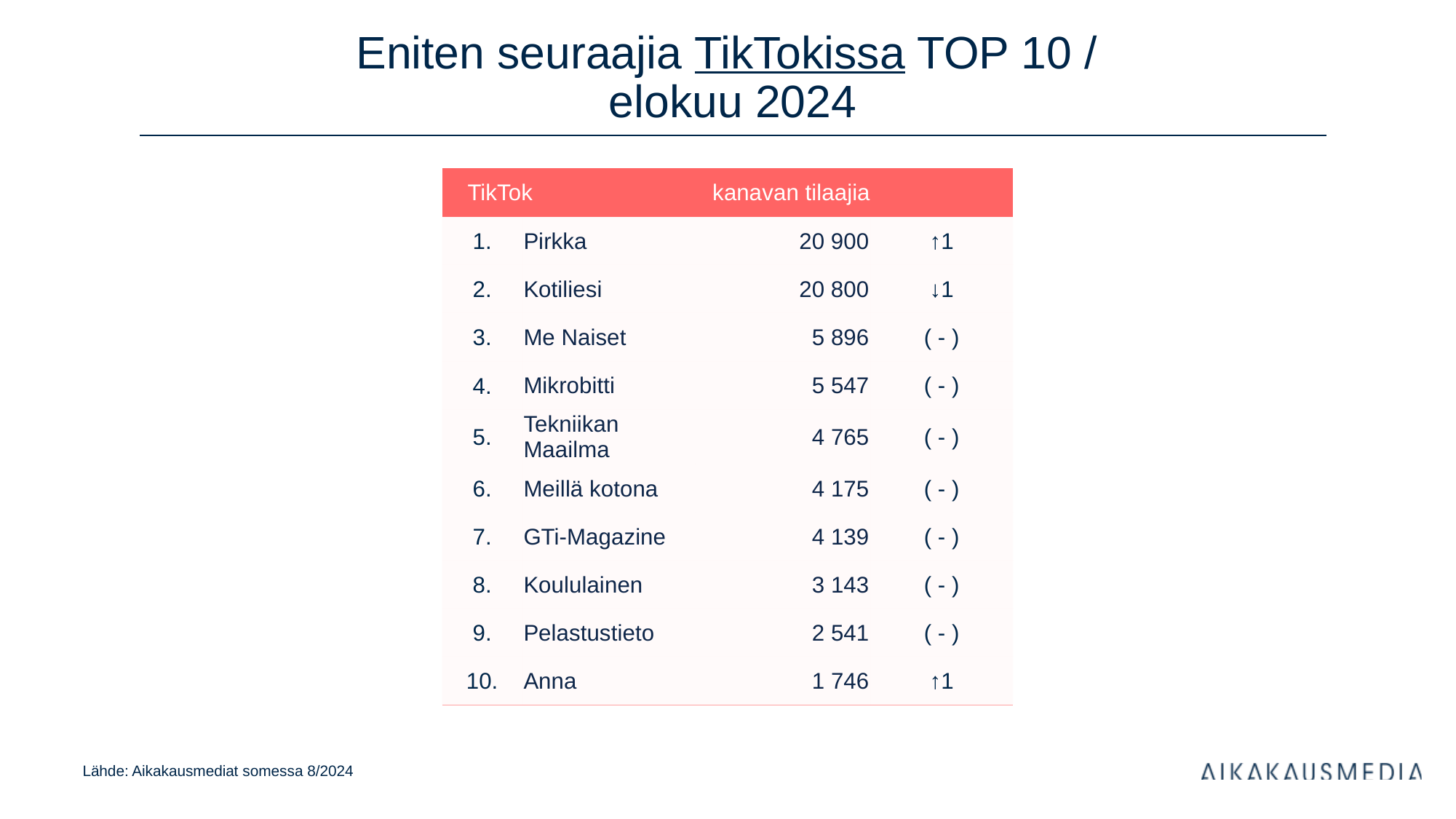

# Eniten seuraajia TikTokissa TOP 10 / elokuu 2024
| TikTok |  | kanavan tilaajia |  |
| --- | --- | --- | --- |
| 1. | Pirkka | 20 900 | ↑1 |
| 2. | Kotiliesi | 20 800 | ↓1 |
| 3. | Me Naiset | 5 896 | ( - ) |
| 4. | Mikrobitti | 5 547 | ( - ) |
| 5. | Tekniikan Maailma | 4 765 | ( - ) |
| 6. | Meillä kotona | 4 175 | ( - ) |
| 7. | GTi-Magazine | 4 139 | ( - ) |
| 8. | Koululainen | 3 143 | ( - ) |
| 9. | Pelastustieto | 2 541 | ( - ) |
| 10. | Anna | 1 746 | ↑1 |